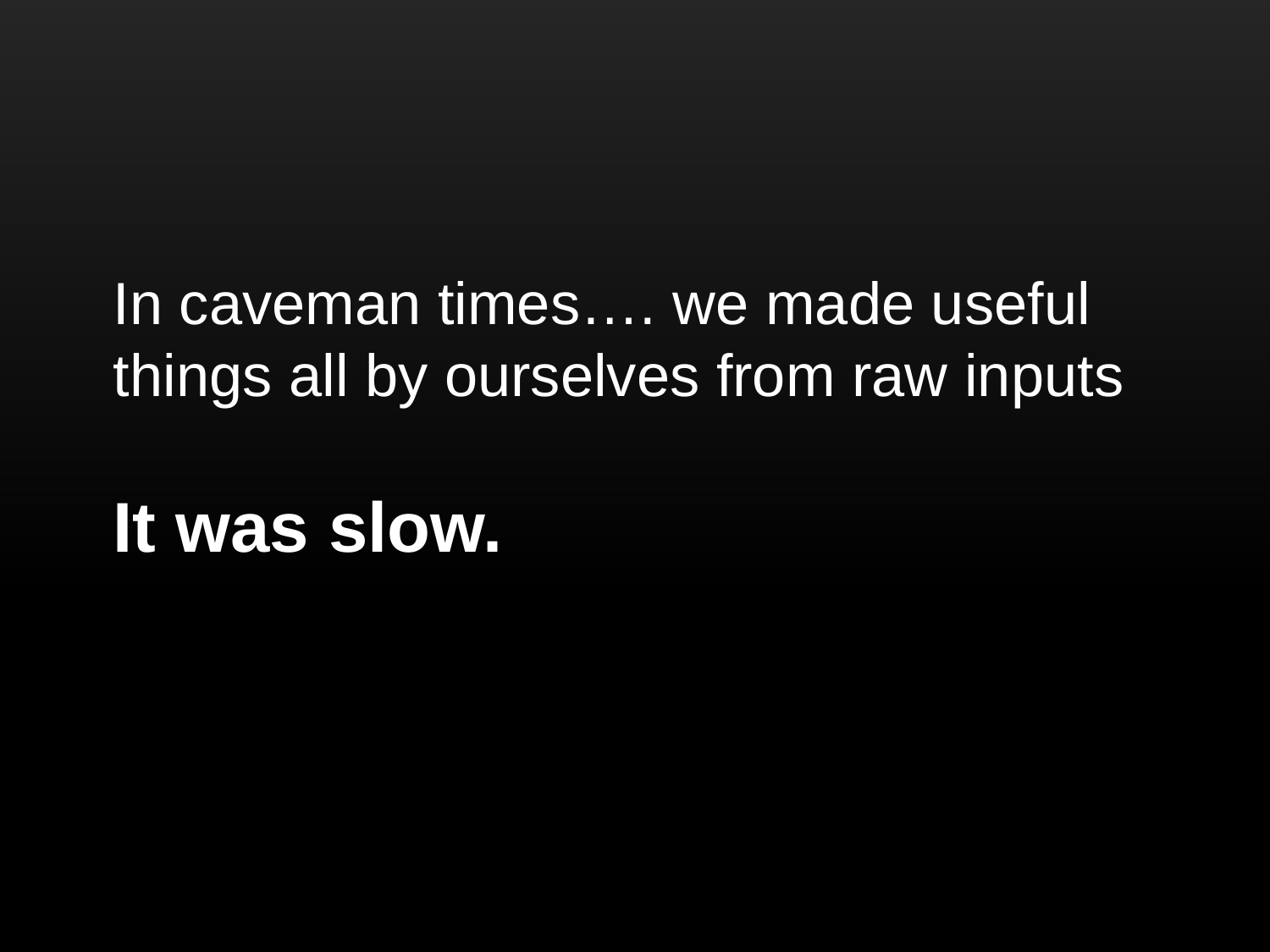

# In caveman times…. we made useful things all by ourselves from raw inputs
It was slow.